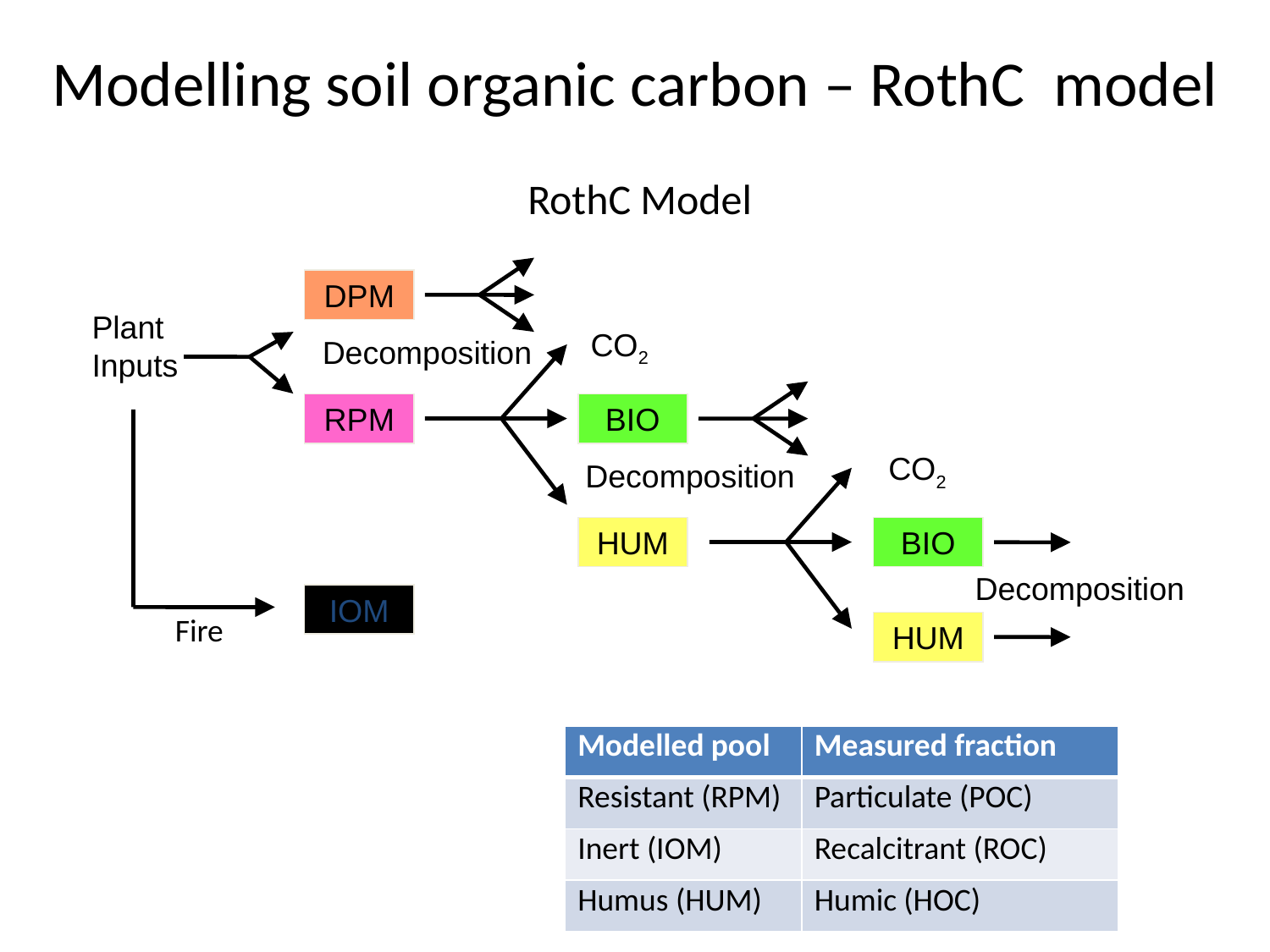

Modelling soil organic carbon – RothC  model
RothC Model

DPM
Plant
Inputs

RPM
CO2

BIO
HUM
Decomposition

CO2
Decomposition

BIO
HUM

IOM
Fire

Decomposition

| Modelled pool | Measured fraction |
| --- | --- |
| Resistant (RPM) | Particulate (POC) |
| Inert (IOM) | Recalcitrant (ROC) |
| Humus (HUM) | Humic (HOC) |